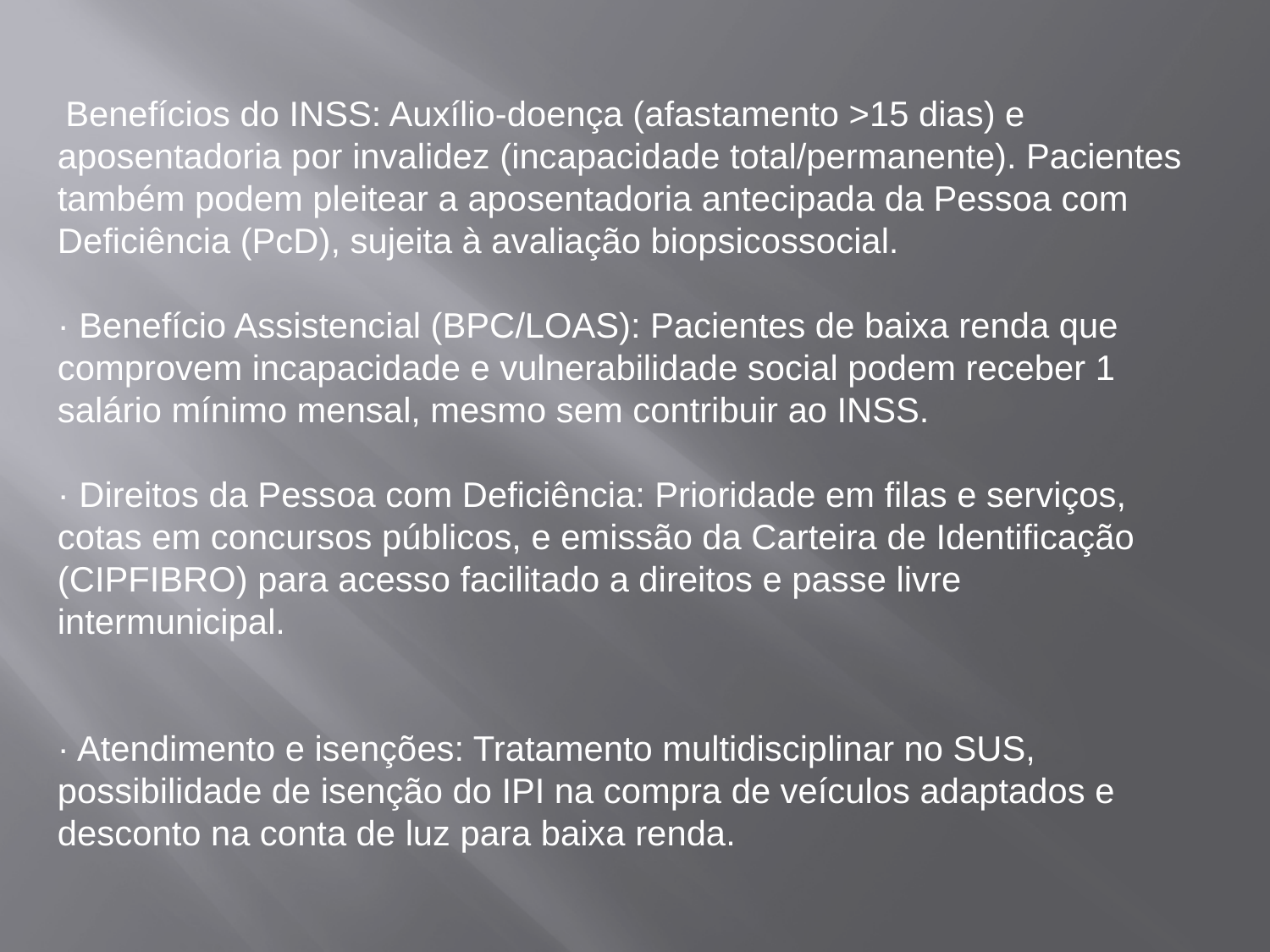

Benefícios do INSS: Auxílio-doença (afastamento >15 dias) e aposentadoria por invalidez (incapacidade total/permanente). Pacientes também podem pleitear a aposentadoria antecipada da Pessoa com Deficiência (PcD), sujeita à avaliação biopsicossocial.

· Benefício Assistencial (BPC/LOAS): Pacientes de baixa renda que comprovem incapacidade e vulnerabilidade social podem receber 1 salário mínimo mensal, mesmo sem contribuir ao INSS.

· Direitos da Pessoa com Deficiência: Prioridade em filas e serviços, cotas em concursos públicos, e emissão da Carteira de Identificação (CIPFIBRO) para acesso facilitado a direitos e passe livre intermunicipal.

· Atendimento e isenções: Tratamento multidisciplinar no SUS, possibilidade de isenção do IPI na compra de veículos adaptados e desconto na conta de luz para baixa renda.